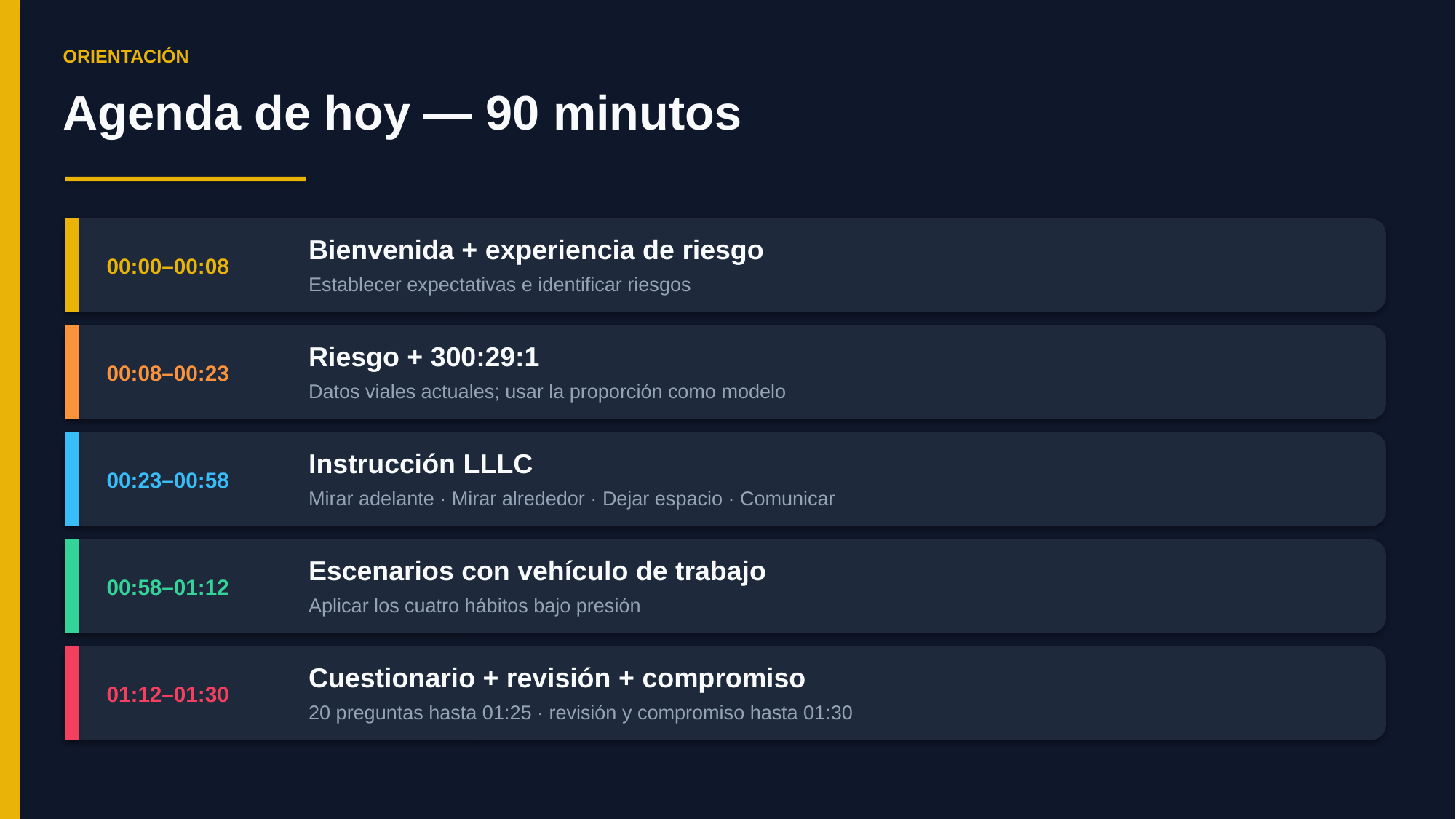

ORIENTACIÓN
Agenda de hoy — 90 minutos

00:00–00:08
Bienvenida + experiencia de riesgo
Establecer expectativas e identificar riesgos

00:08–00:23
Riesgo + 300:29:1
Datos viales actuales; usar la proporción como modelo

00:23–00:58
Instrucción LLLC
Mirar adelante · Mirar alrededor · Dejar espacio · Comunicar

00:58–01:12
Escenarios con vehículo de trabajo
Aplicar los cuatro hábitos bajo presión

01:12–01:30
Cuestionario + revisión + compromiso
20 preguntas hasta 01:25 · revisión y compromiso hasta 01:30